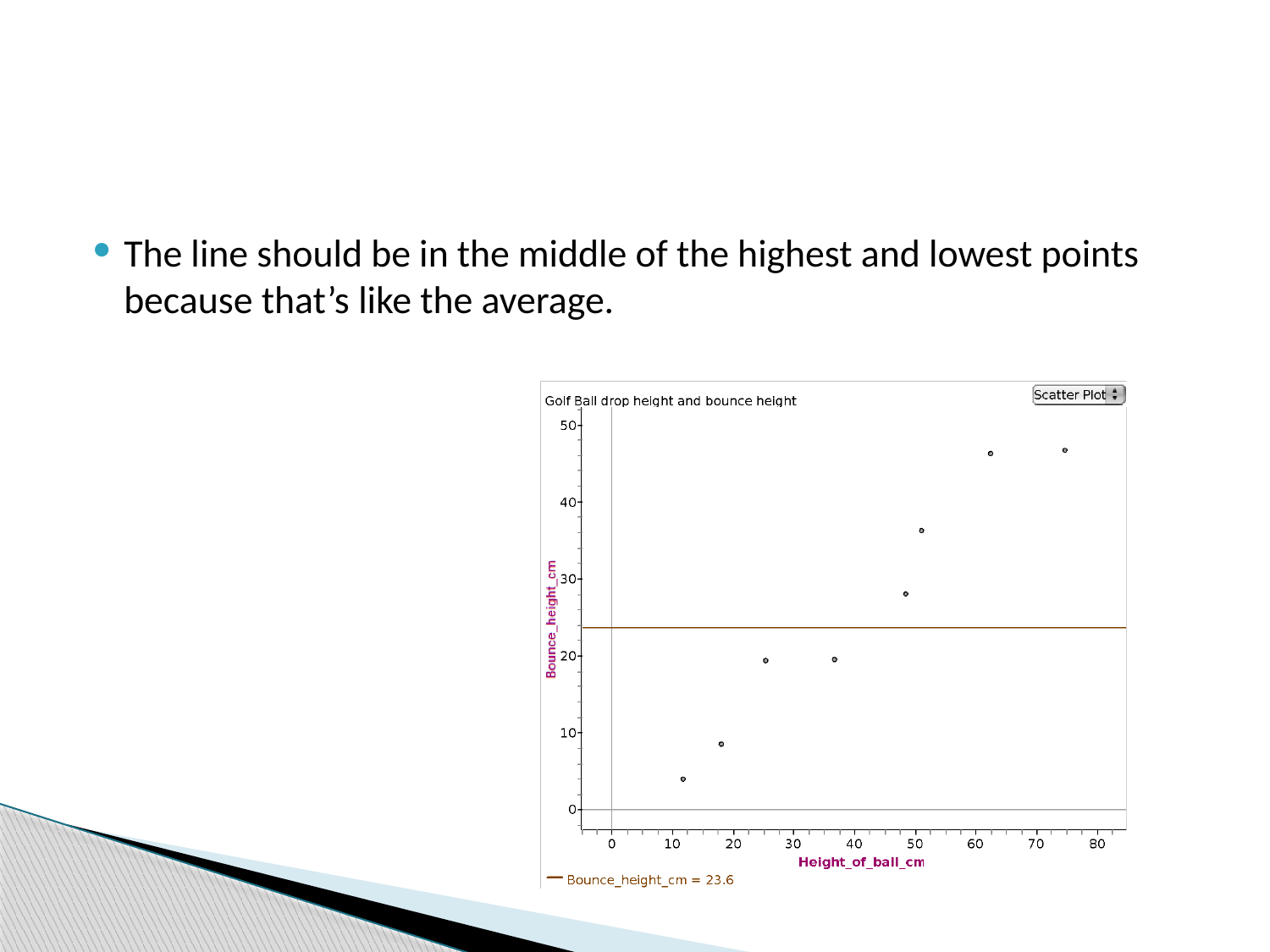

#
The line should be in the middle of the highest and lowest points because that’s like the average.